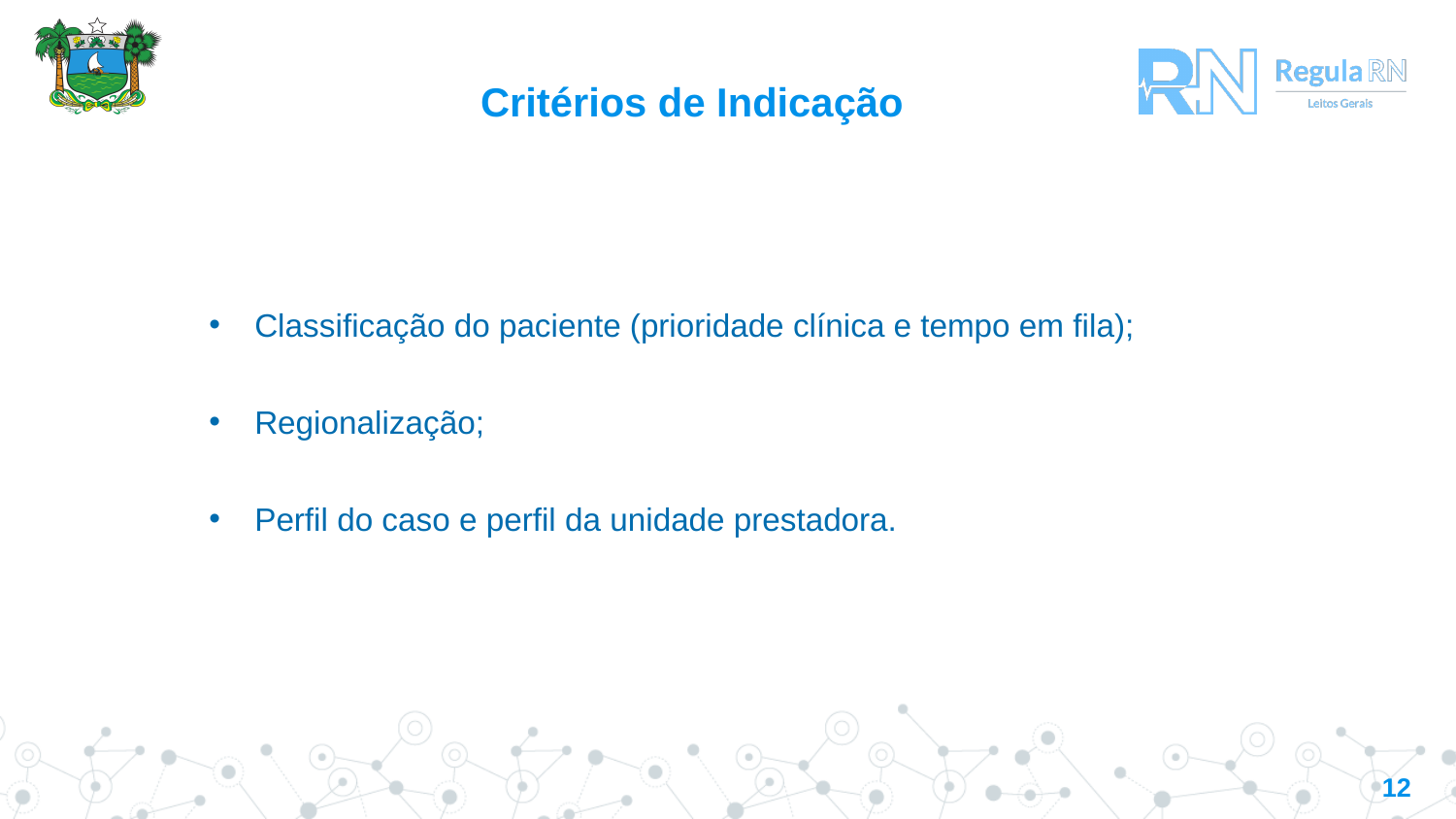

Critérios de Indicação
Classificação do paciente (prioridade clínica e tempo em fila);
Regionalização;
Perfil do caso e perfil da unidade prestadora.
12